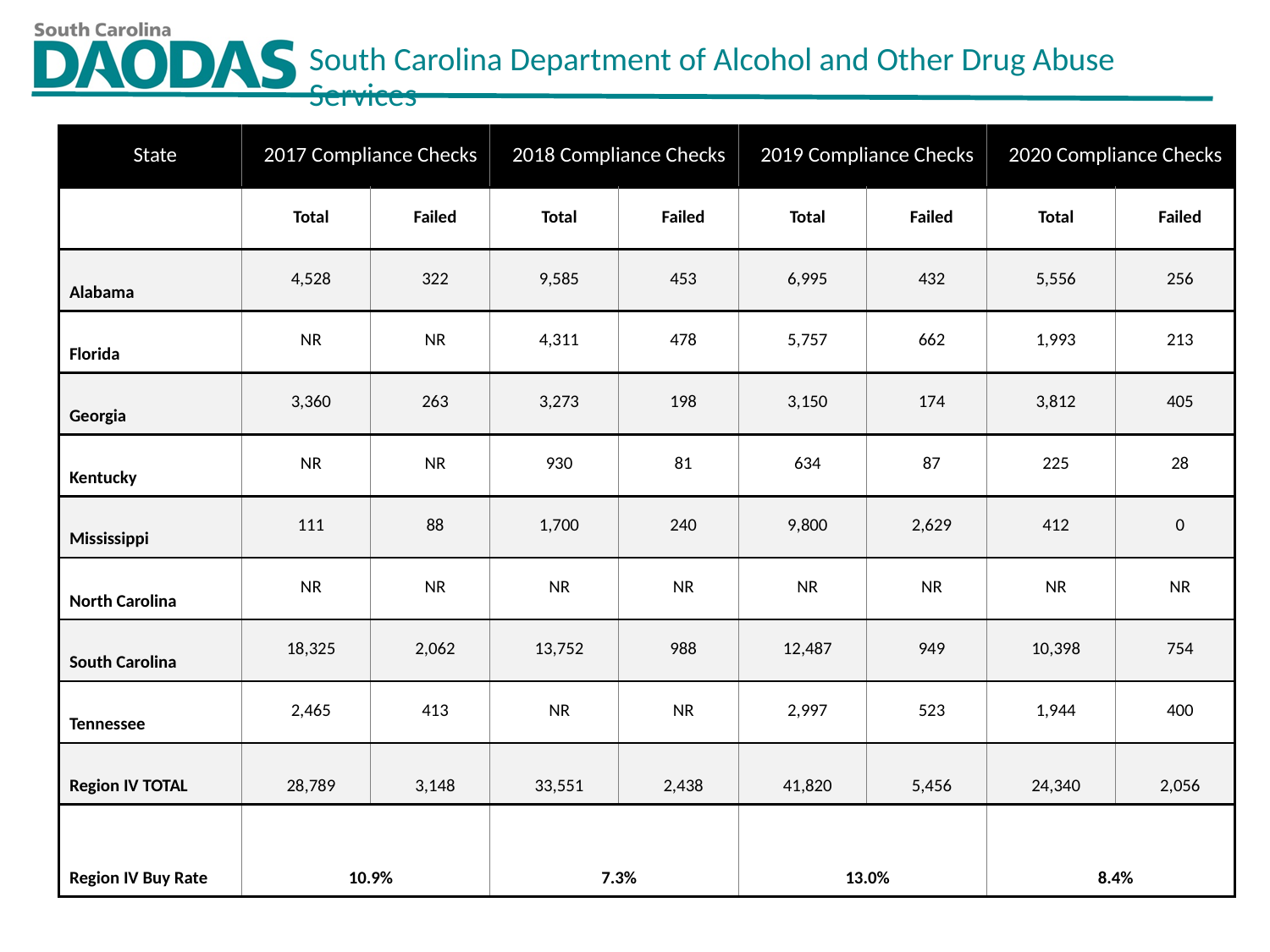

| State | 2017 Compliance Checks |  | 2018 Compliance Checks |  | 2019 Compliance Checks |  | 2020 Compliance Checks |  |
| --- | --- | --- | --- | --- | --- | --- | --- | --- |
|  | Total | Failed | Total | Failed | Total | Failed | Total | Failed |
| Alabama | 4,528 | 322 | 9,585 | 453 | 6,995 | 432 | 5,556 | 256 |
| Florida | NR | NR | 4,311 | 478 | 5,757 | 662 | 1,993 | 213 |
| Georgia | 3,360 | 263 | 3,273 | 198 | 3,150 | 174 | 3,812 | 405 |
| Kentucky | NR | NR | 930 | 81 | 634 | 87 | 225 | 28 |
| Mississippi | 111 | 88 | 1,700 | 240 | 9,800 | 2,629 | 412 | 0 |
| North Carolina | NR | NR | NR | NR | NR | NR | NR | NR |
| South Carolina | 18,325 | 2,062 | 13,752 | 988 | 12,487 | 949 | 10,398 | 754 |
| Tennessee | 2,465 | 413 | NR | NR | 2,997 | 523 | 1,944 | 400 |
| Region IV TOTAL | 28,789 | 3,148 | 33,551 | 2,438 | 41,820 | 5,456 | 24,340 | 2,056 |
| Region IV Buy Rate | 10.9% |  | 7.3% |  | 13.0% |  | 8.4% |  |
8/8/2024
33
8/8/2024
33